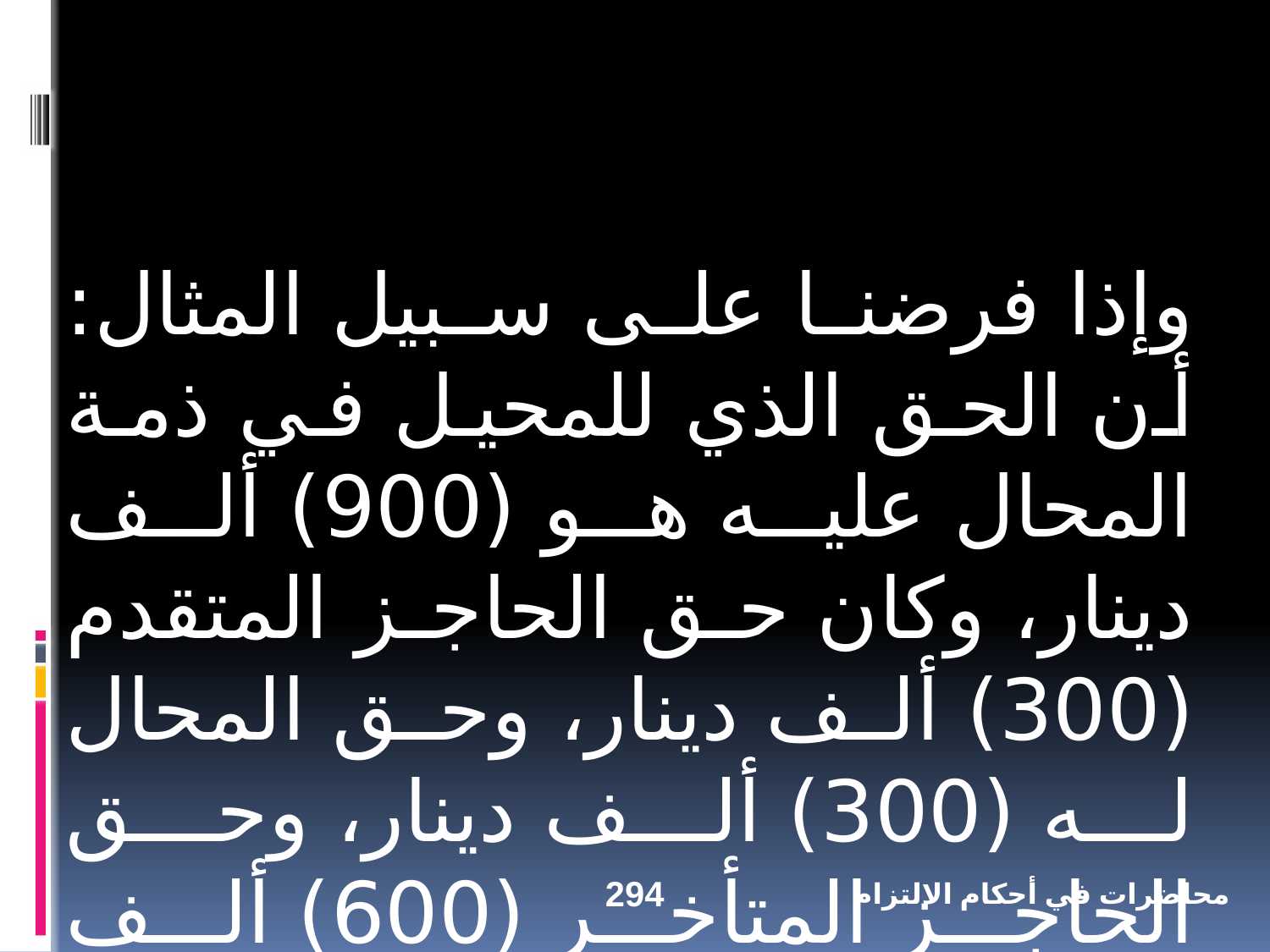

وإذا فرضنا على سبيل المثال: أن الحق الذي للمحيل في ذمة المحال عليه هو (900) ألف دينار، وكان حق الحاجز المتقدم (300) ألف دينار، وحق المحال له (300) ألف دينار، وحق الحاجز المتأخر (600) ألف دينار.

294
محاضرات في أحكام الالتزام